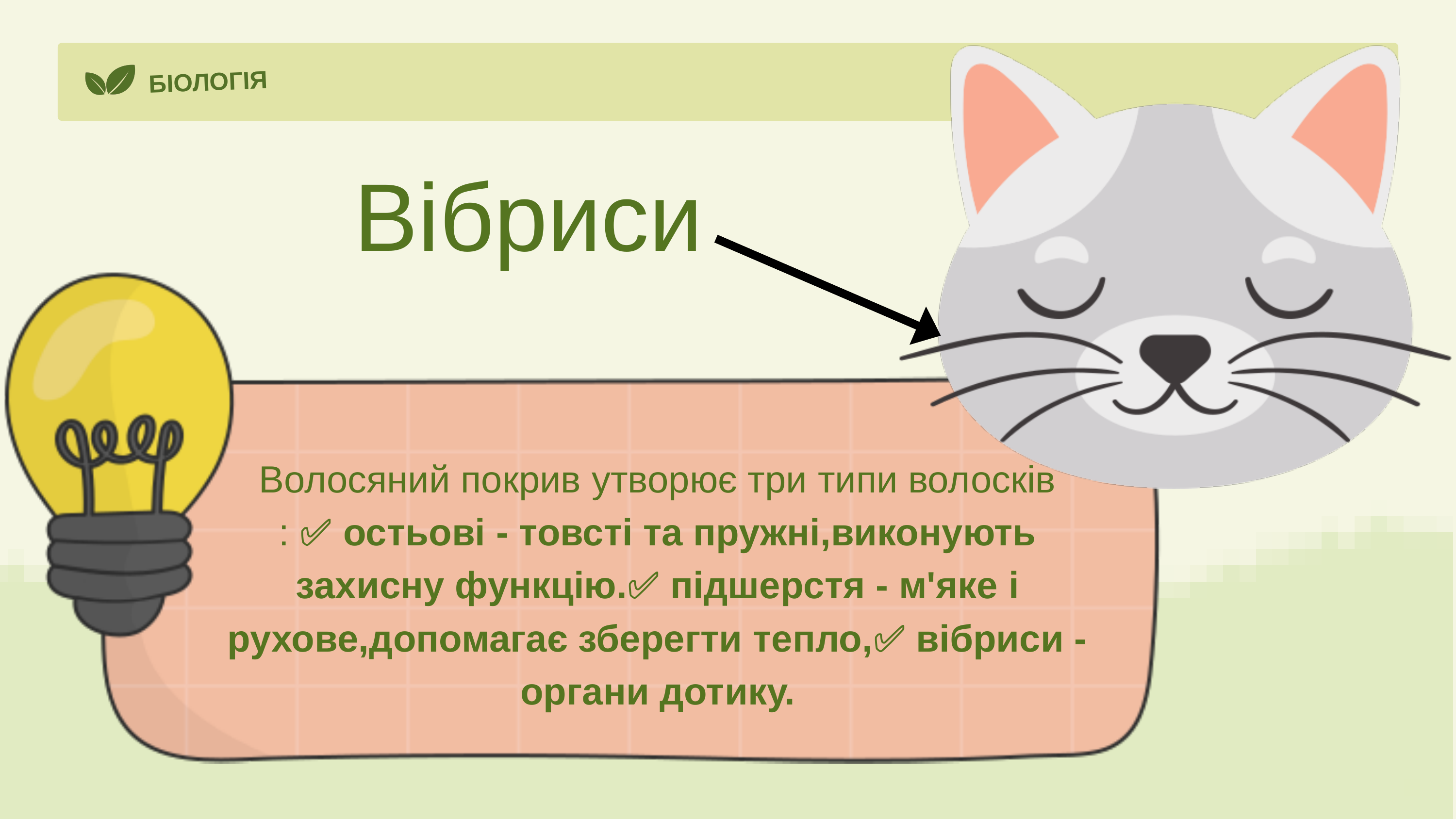

БІОЛОГІЯ

Вібриси

Волосяний покрив утворює три типи волосків
: ✅ остьові - товсті та пружні,виконують захисну функцію.✅ підшерстя - м'яке і рухове,допомагає зберегти тепло,✅ вібриси - органи дотику.